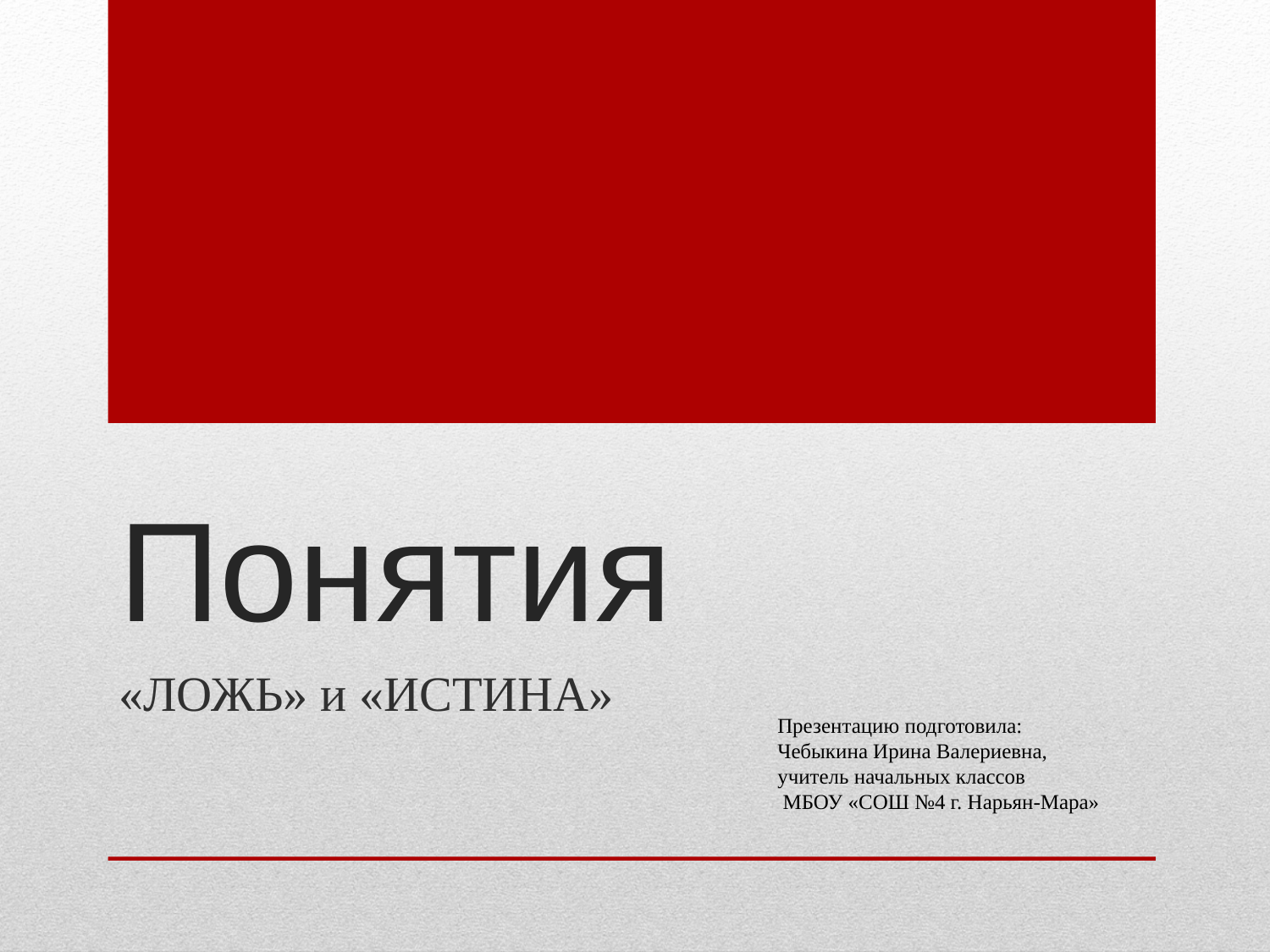

# Понятия
«ЛОЖЬ» и «ИСТИНА»
Презентацию подготовила:
Чебыкина Ирина Валериевна,
учитель начальных классов
 МБОУ «СОШ №4 г. Нарьян-Мара»